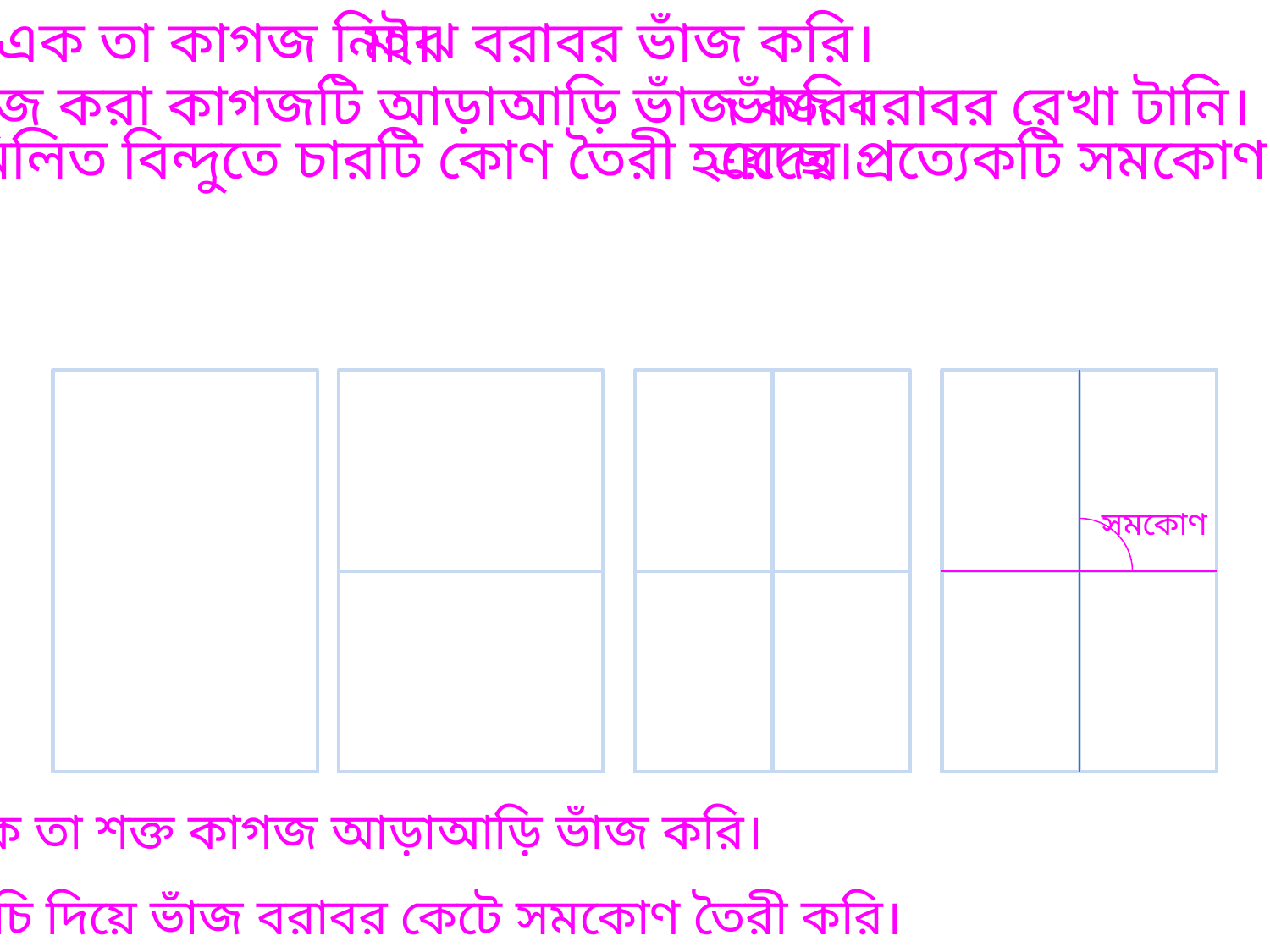

এক তা কাগজ নিই।
মাঝ বরাবর ভাঁজ করি।
ভাঁজ করা কাগজটি আড়াআড়ি ভাঁজ করি।
ভাঁজ বরাবর রেখা টানি।
মিলিত বিন্দুতে চারটি কোণ তৈরী হয়েছে।
এদের প্রত্যেকটি সমকোণ।

সমকোণ

এক তা শক্ত কাগজ আড়াআড়ি ভাঁজ করি।
কাঁচি দিয়ে ভাঁজ বরাবর কেটে সমকোণ তৈরী করি।